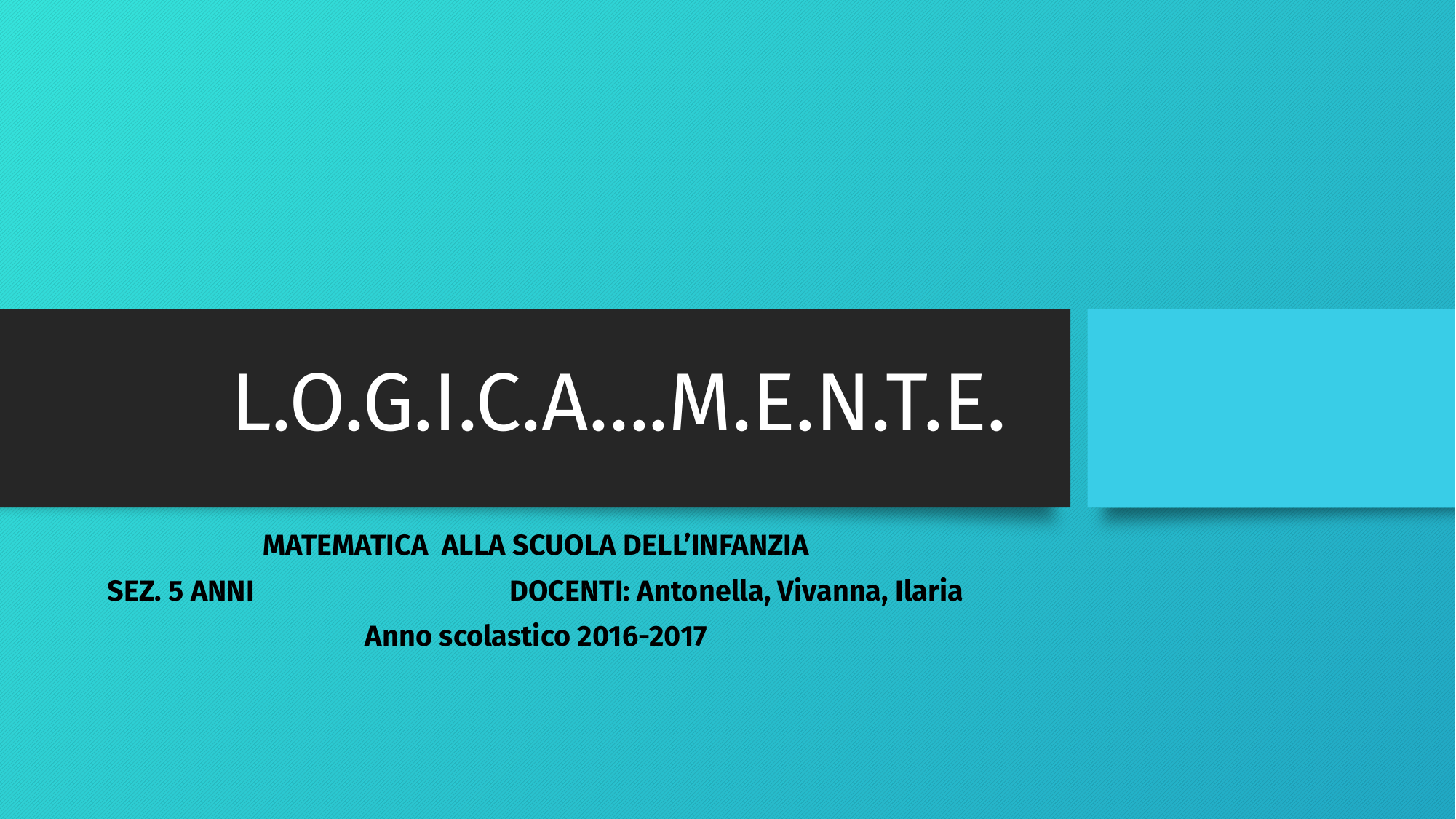

# L.O.G.I.C.A….M.E.N.T.E.
MATEMATICA  ALLA SCUOLA DELL’INFANZIA
SEZ. 5 ANNI                                     DOCENTI: Antonella, Vivanna, Ilaria
Anno scolastico 2016-2017